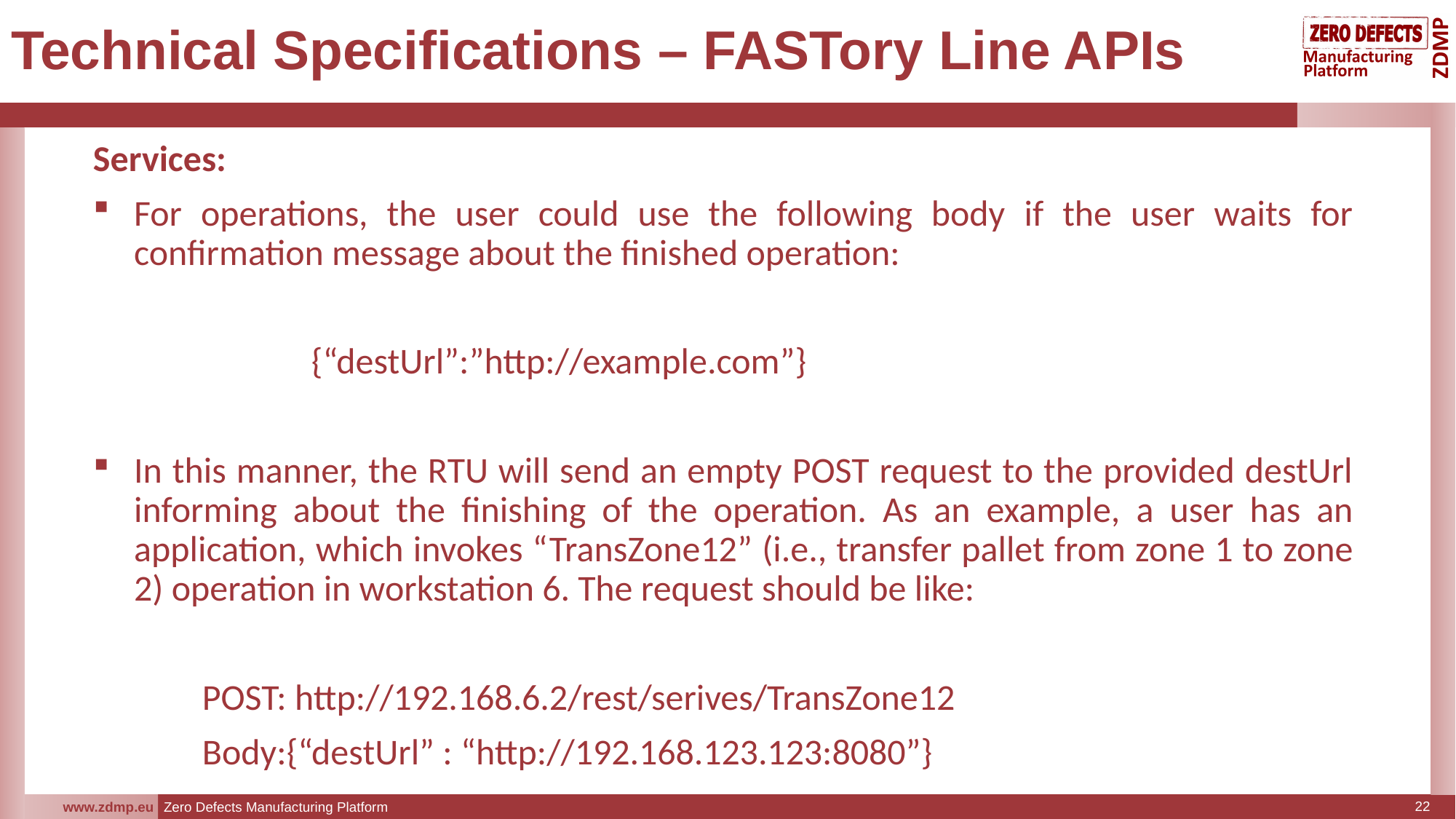

# Technical Specifications – FASTory Line APIs
Services:
For operations, the user could use the following body if the user waits for confirmation message about the finished operation:

     		{“destUrl”:”http://example.com”}

In this manner, the RTU will send an empty POST request to the provided destUrl informing about the finishing of the operation. As an example, a user has an application, which invokes “TransZone12” (i.e., transfer pallet from zone 1 to zone 2) operation in workstation 6. The request should be like:

	POST: http://192.168.6.2/rest/serives/TransZone12
	Body:{“destUrl” : “http://192.168.123.123:8080”}
22